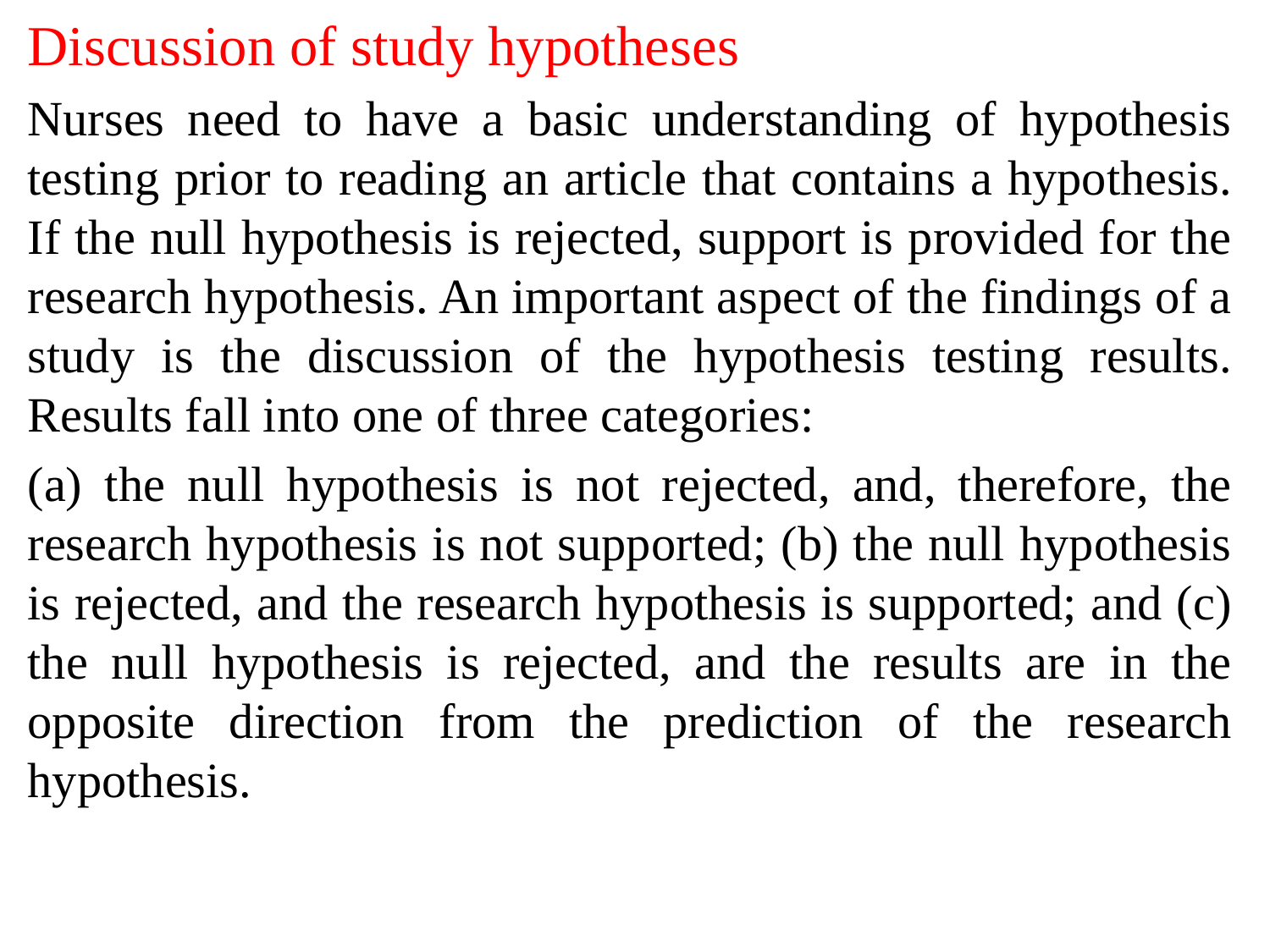

Discussion of study hypotheses
Nurses need to have a basic understanding of hypothesis testing prior to reading an article that contains a hypothesis. If the null hypothesis is rejected, support is provided for the research hypothesis. An important aspect of the findings of a study is the discussion of the hypothesis testing results. Results fall into one of three categories:
(a) the null hypothesis is not rejected, and, therefore, the research hypothesis is not supported; (b) the null hypothesis is rejected, and the research hypothesis is supported; and (c) the null hypothesis is rejected, and the results are in the opposite direction from the prediction of the research hypothesis.